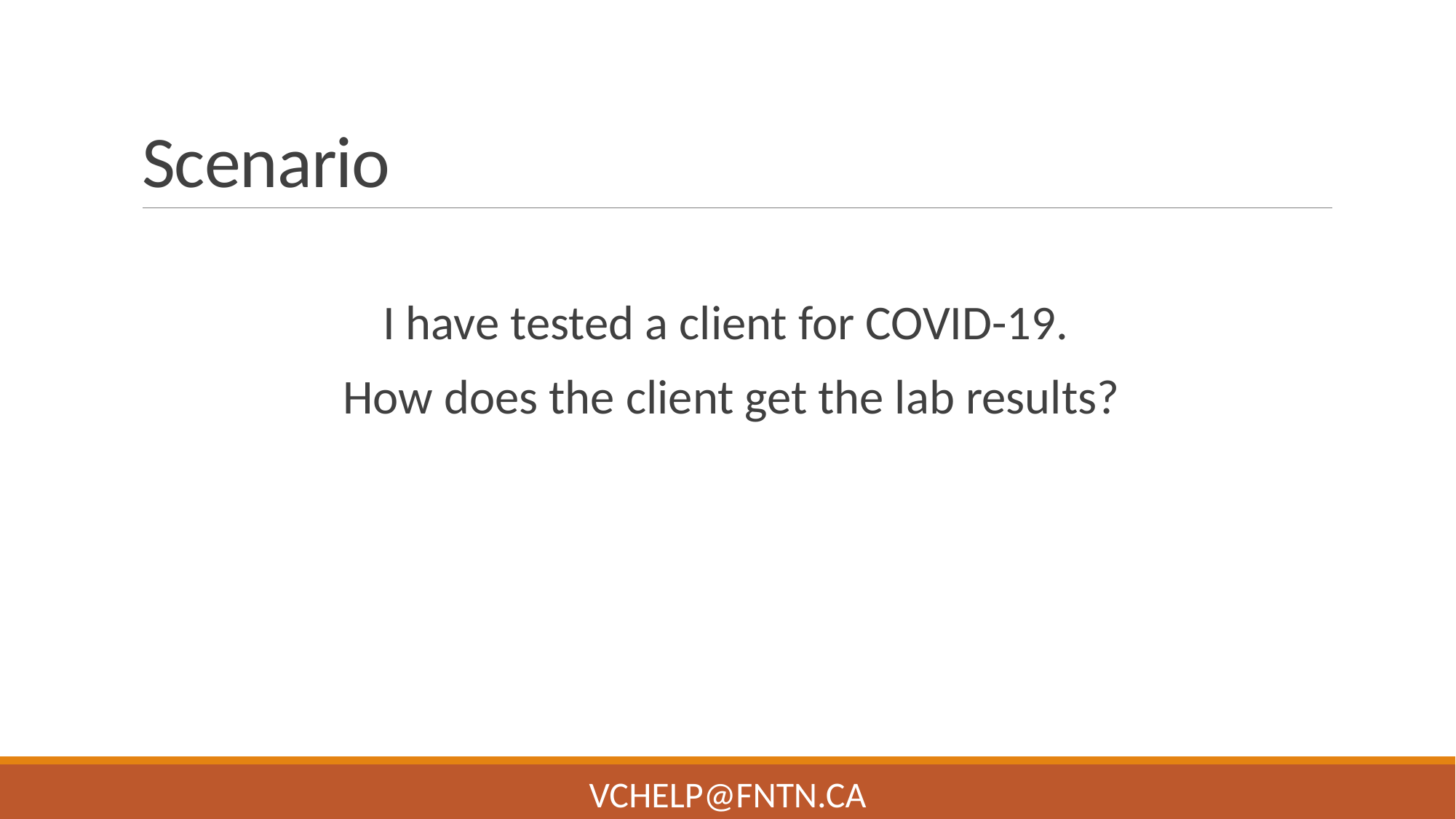

# Scenario

I have tested a client for COVID-19.
How does the client get the lab results?
VChelp@FNTN.ca